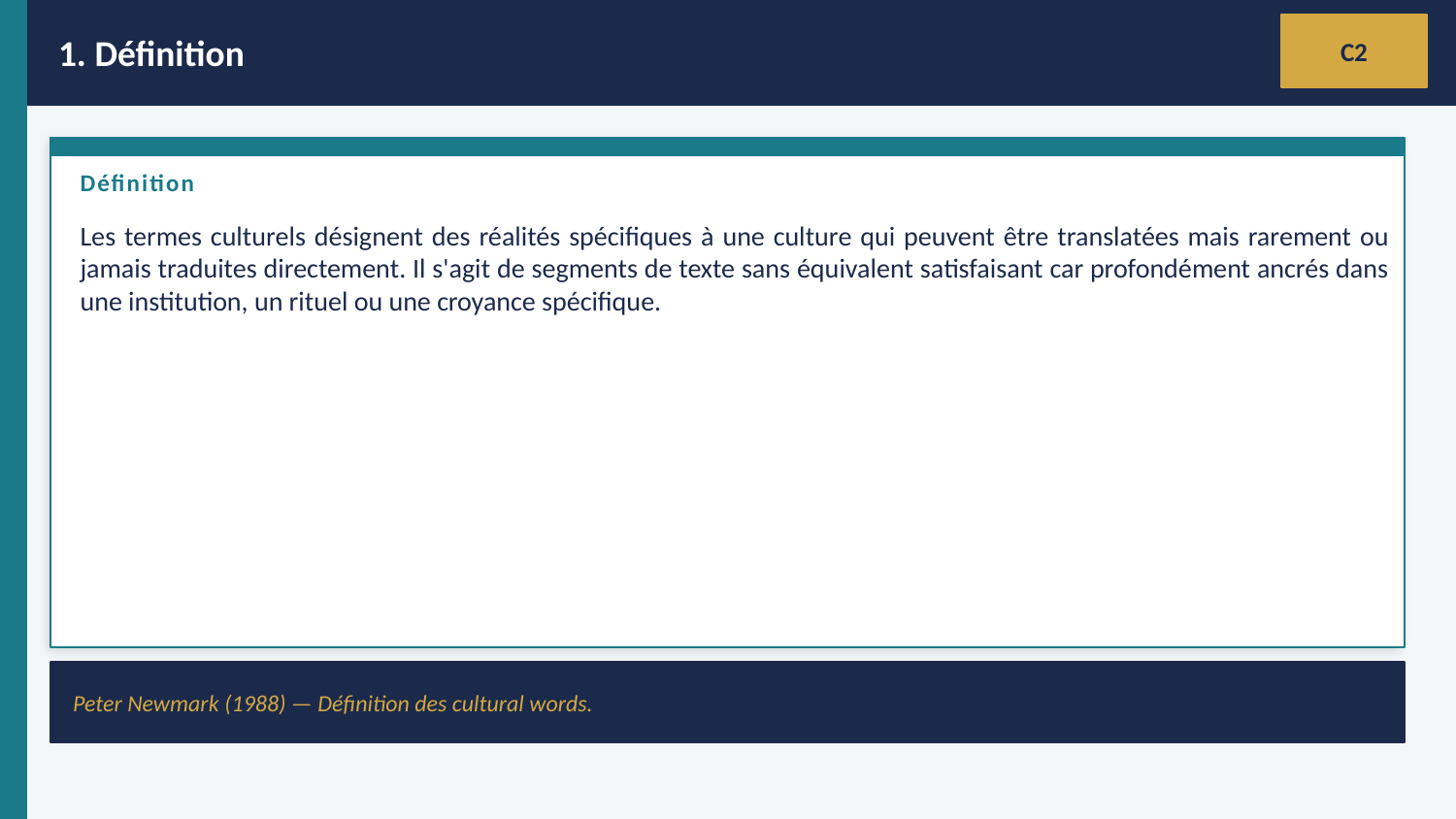

1. Définition

C2

Définition
Les termes culturels désignent des réalités spécifiques à une culture qui peuvent être translatées mais rarement ou jamais traduites directement. Il s'agit de segments de texte sans équivalent satisfaisant car profondément ancrés dans une institution, un rituel ou une croyance spécifique.

Peter Newmark (1988) — Définition des cultural words.